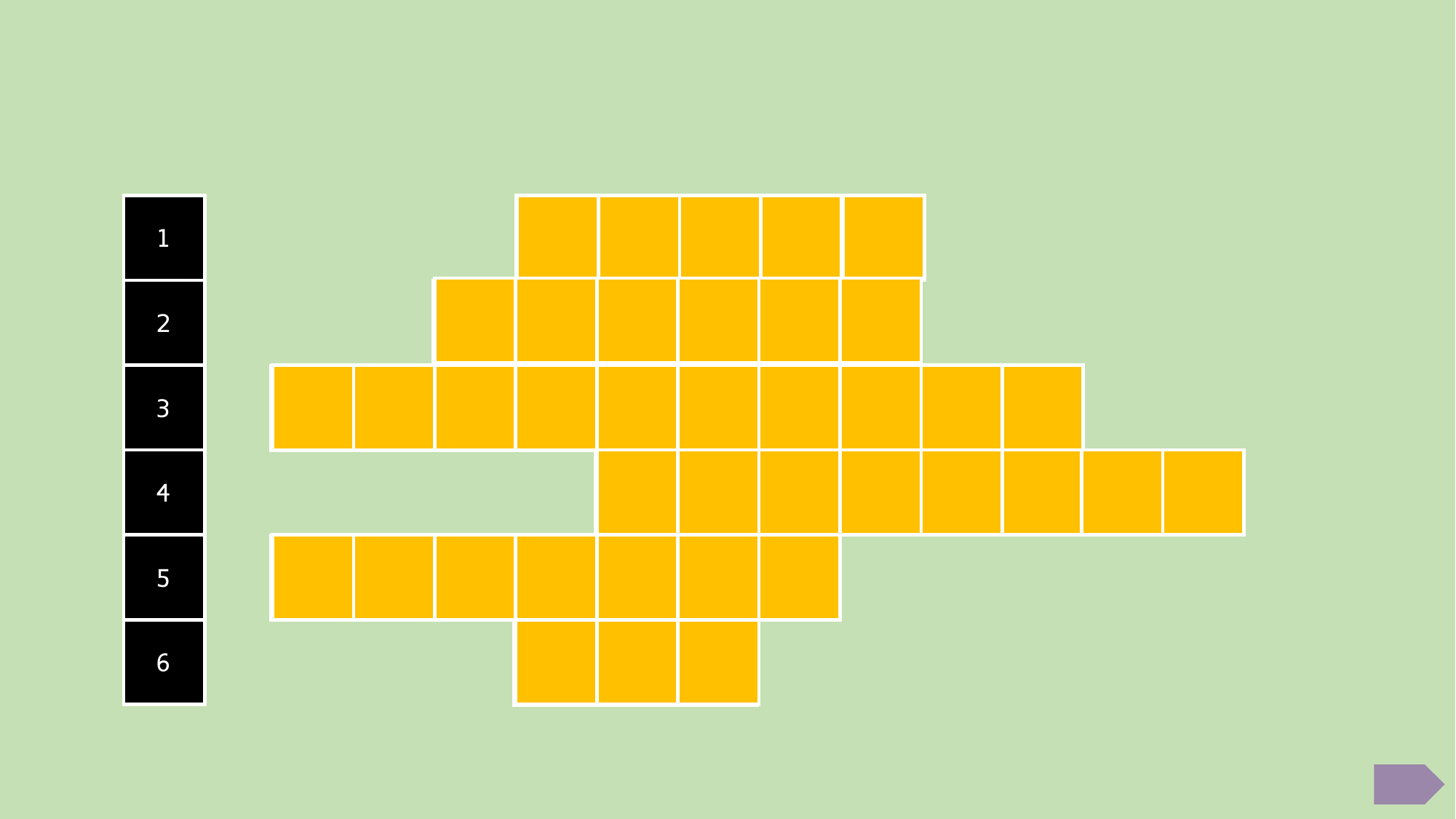

1
1
T
I
B
Â
N

2
2
M
Ơ
K
I
T
Ô
3
3

C
H
Í
N
H
K
K
Ị
C
H
4
4

G
B
Ị
T
H
Ư
Ơ
N
5
5

T
R
U
N
G
C
Ổ
6
6

A
N
H